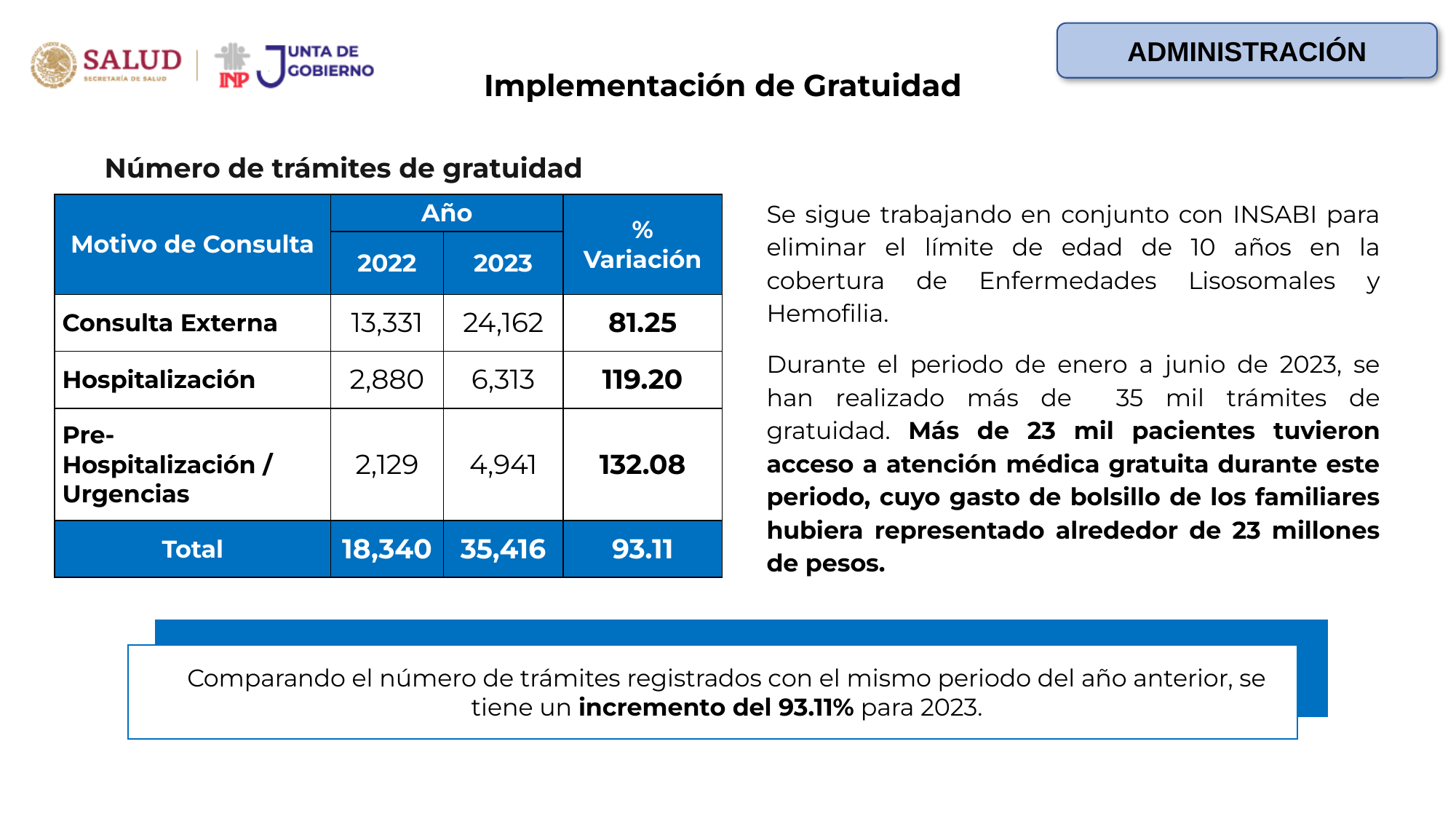

ADMINISTRACIÓN
# Implementación de Gratuidad
Número de trámites de gratuidad
Se sigue trabajando en conjunto con INSABI para eliminar el límite de edad de 10 años en la cobertura de Enfermedades Lisosomales y Hemofilia.
Durante el periodo de enero a junio de 2023, se han realizado más de  35 mil trámites de gratuidad. Más de 23 mil pacientes tuvieron acceso a atención médica gratuita durante este periodo, cuyo gasto de bolsillo de los familiares hubiera representado alrededor de 23 millones de pesos.
| Motivo de Consulta | Año |  | % Variación |
| --- | --- | --- | --- |
|  | 2022 | 2023 |  |
| Consulta Externa | 13,331 | 24,162 | 81.25 |
| Hospitalización | 2,880 | 6,313 | 119.20 |
| Pre-Hospitalización / Urgencias | 2,129 | 4,941 | 132.08 |
| Total | 18,340 | 35,416 | 93.11 |

Comparando el número de trámites registrados con el mismo periodo del año anterior, se tiene un incremento del 93.11% para 2023.